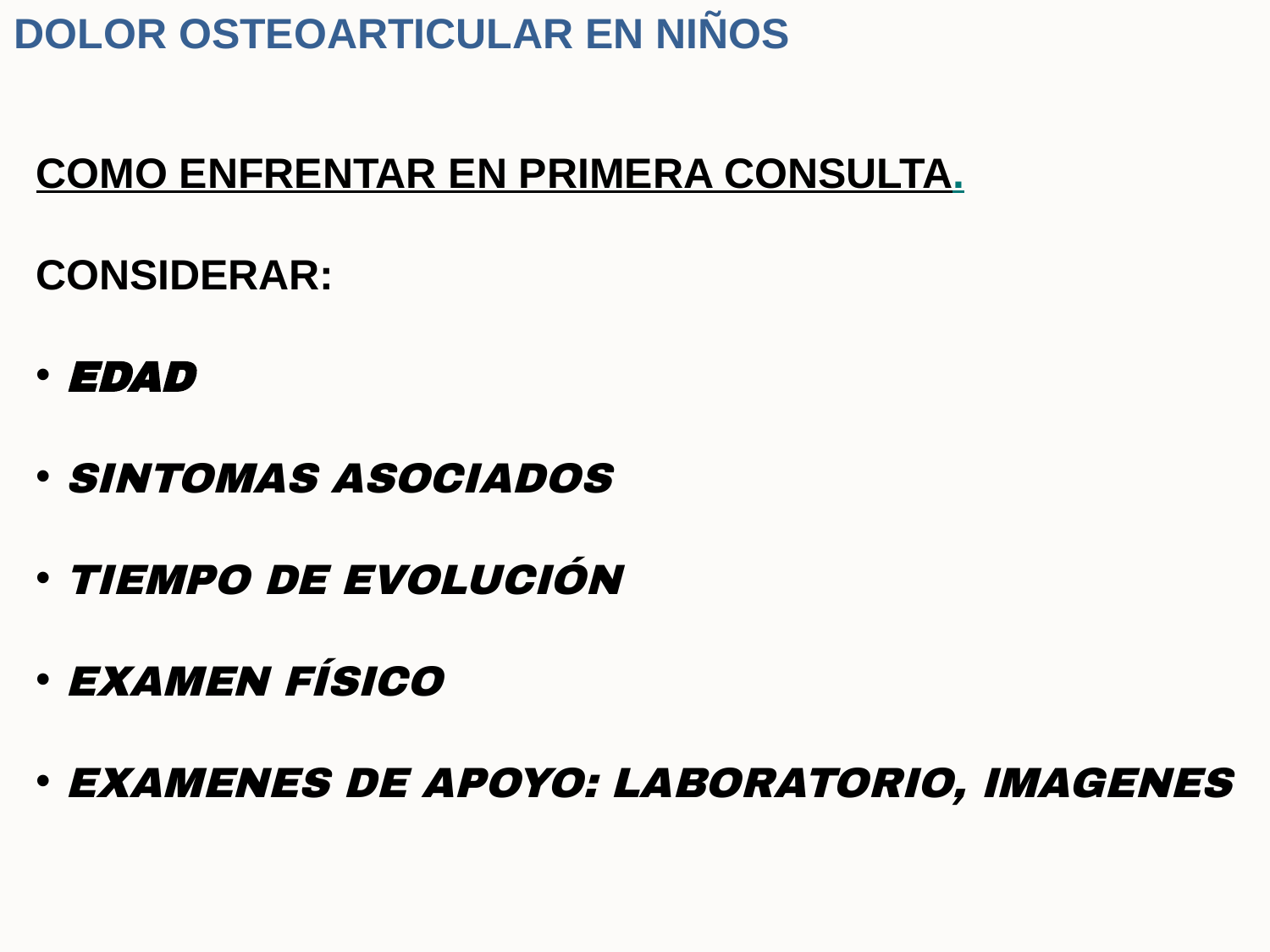

DOLOR OSTEOARTICULAR EN NIÑOS
COMO ENFRENTAR EN PRIMERA CONSULTA.

CONSIDERAR:

EDAD

SINTOMAS ASOCIADOS

TIEMPO DE EVOLUCIÓN

EXAMEN FÍSICO

EXAMENES DE APOYO: LABORATORIO, IMAGENES